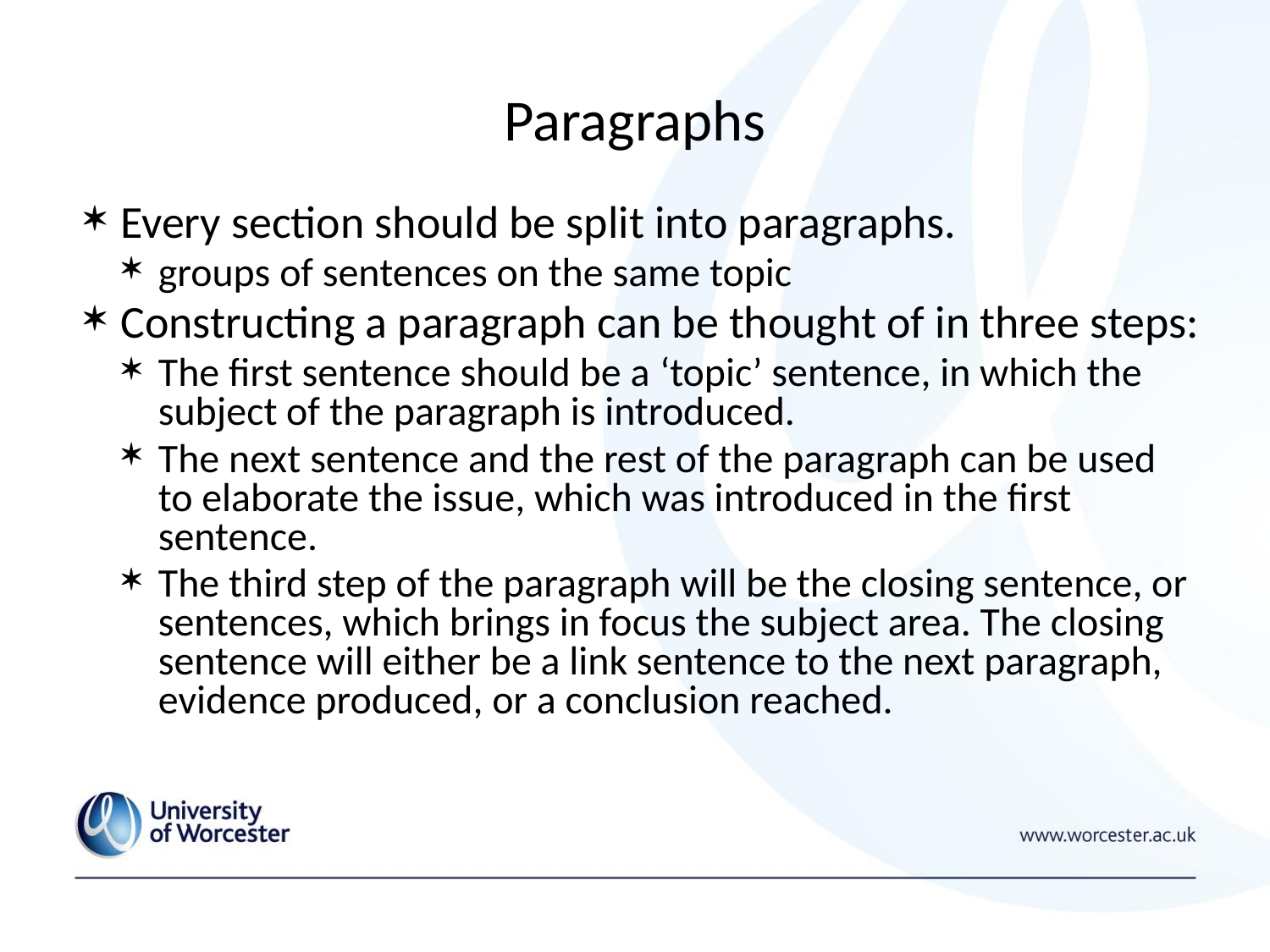

# Paragraphs
Every section should be split into paragraphs.
groups of sentences on the same topic
Constructing a paragraph can be thought of in three steps:
The first sentence should be a ‘topic’ sentence, in which the subject of the paragraph is introduced.
The next sentence and the rest of the paragraph can be used to elaborate the issue, which was introduced in the first sentence.
The third step of the paragraph will be the closing sentence, or sentences, which brings in focus the subject area. The closing sentence will either be a link sentence to the next paragraph, evidence produced, or a conclusion reached.